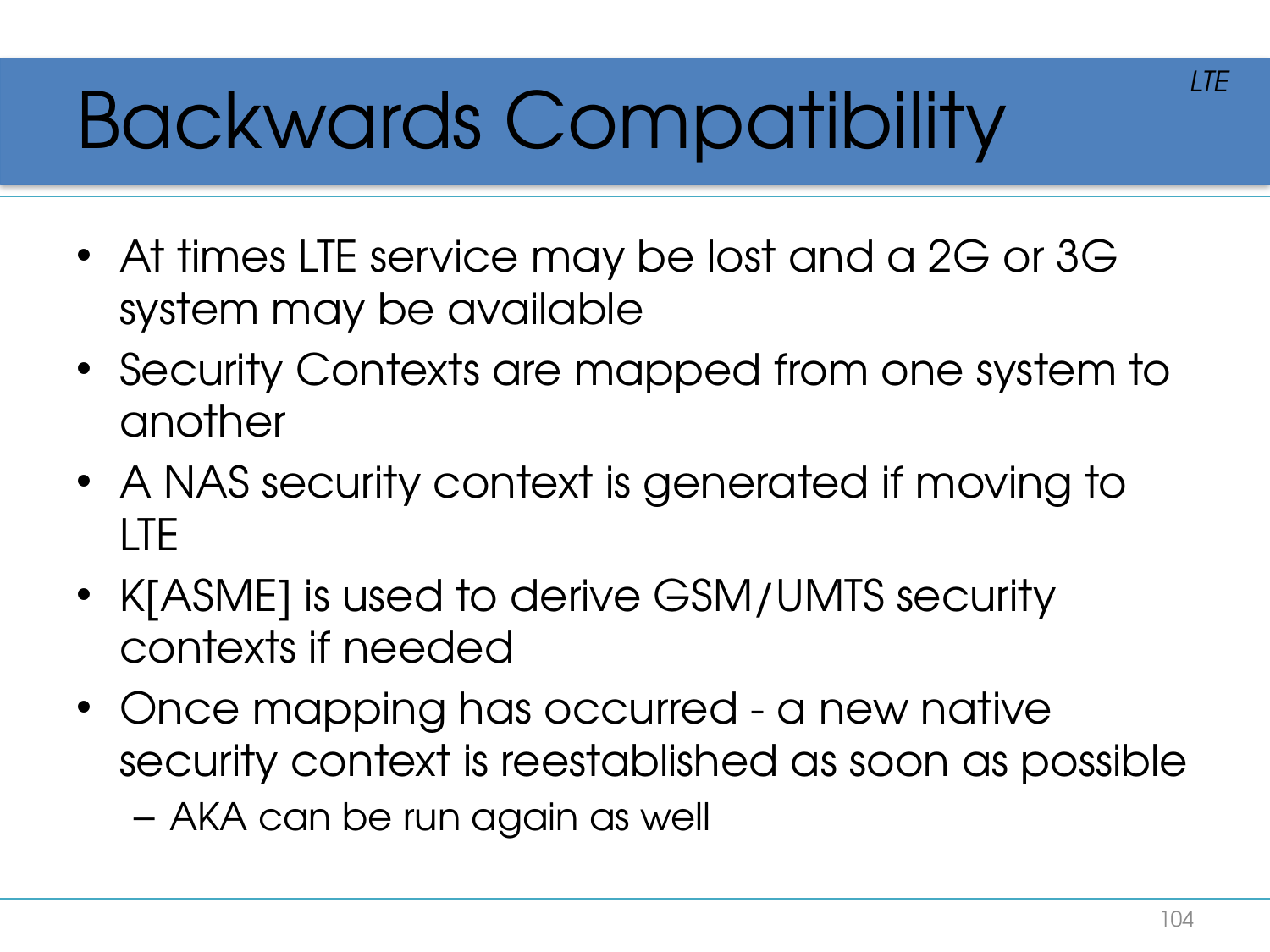

# Backwards Compatibility

LTE
At times LTE service may be lost and a 2G or 3G system may be available
Security Contexts are mapped from one system to another
A NAS security context is generated if moving to LTE
K[ASME] is used to derive GSM/UMTS security contexts if needed
Once mapping has occurred - a new native security context is reestablished as soon as possible
AKA can be run again as well

104